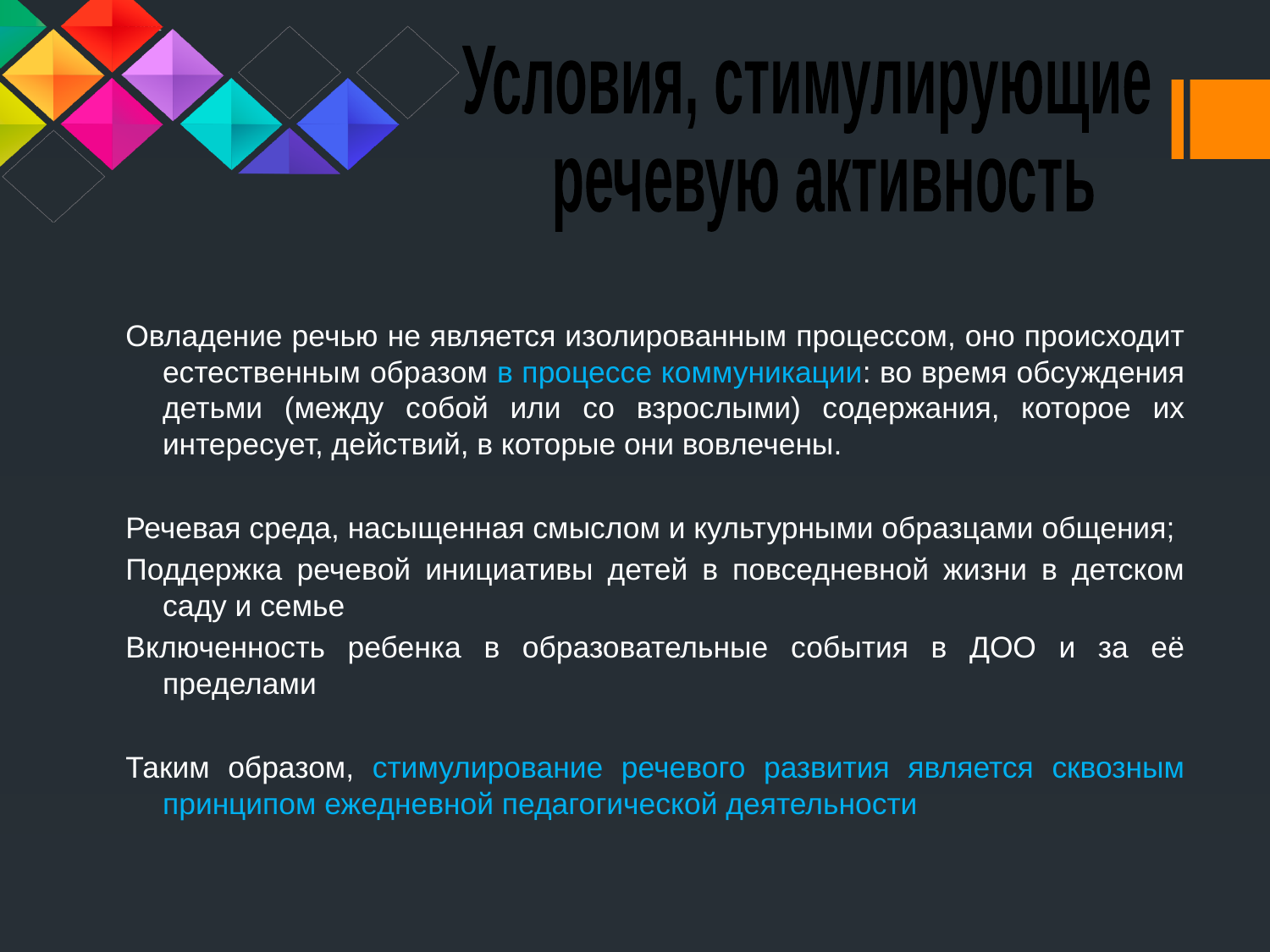

Условия, стимулирующие
 речевую активность
Овладение речью не является изолированным процессом, оно происходит естественным образом в процессе коммуникации: во время обсуждения детьми (между собой или со взрослыми) содержания, которое их интересует, действий, в которые они вовлечены.

Речевая среда, насыщенная смыслом и культурными образцами общения;
Поддержка речевой инициативы детей в повседневной жизни в детском саду и семье
Включенность ребенка в образовательные события в ДОО и за её пределами

Таким образом, стимулирование речевого развития является сквозным принципом ежедневной педагогической деятельности